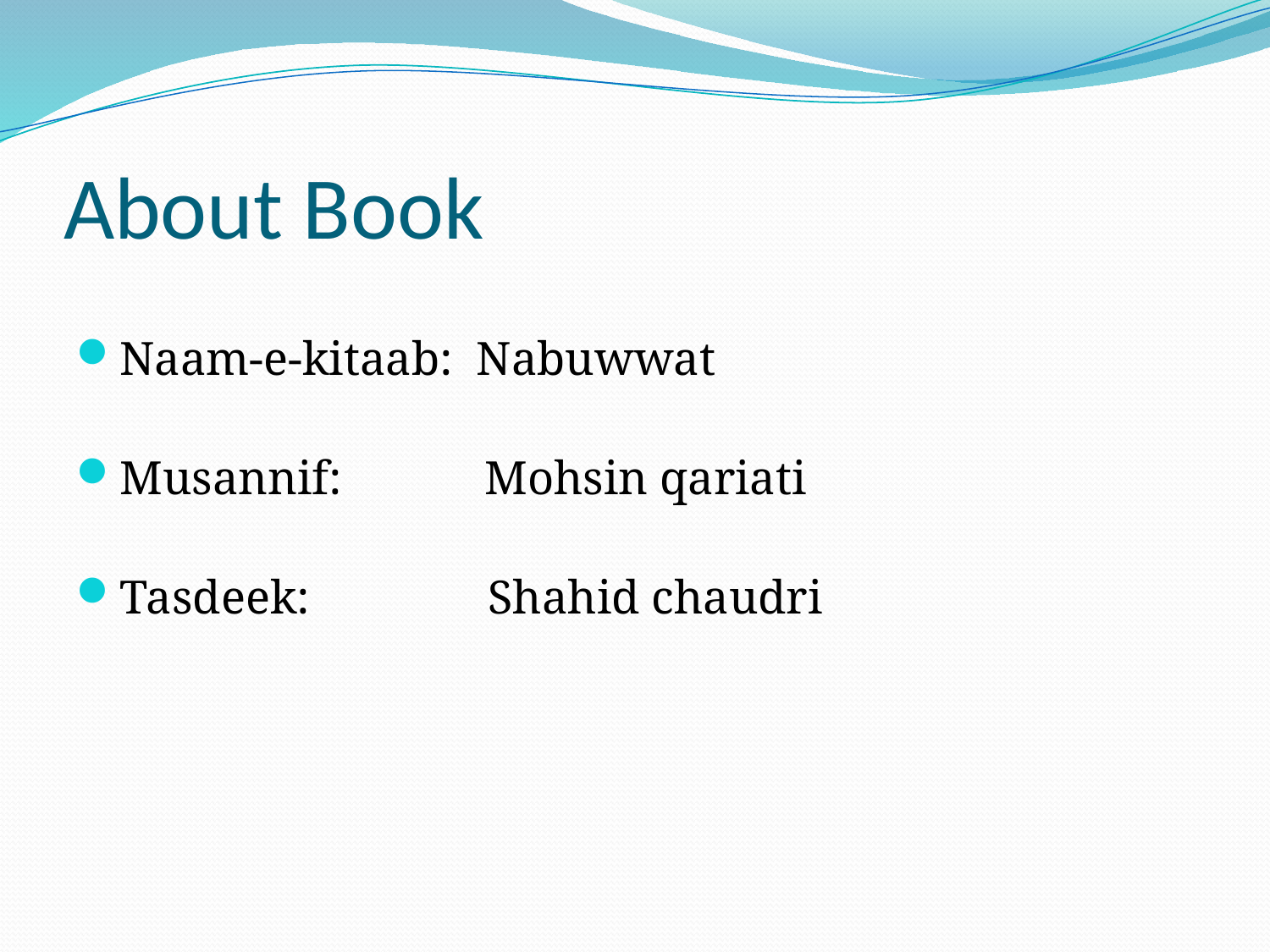

# About Book
Naam-e-kitaab:  Nabuwwat
Musannif:            Mohsin qariati
Tasdeek:               Shahid chaudri